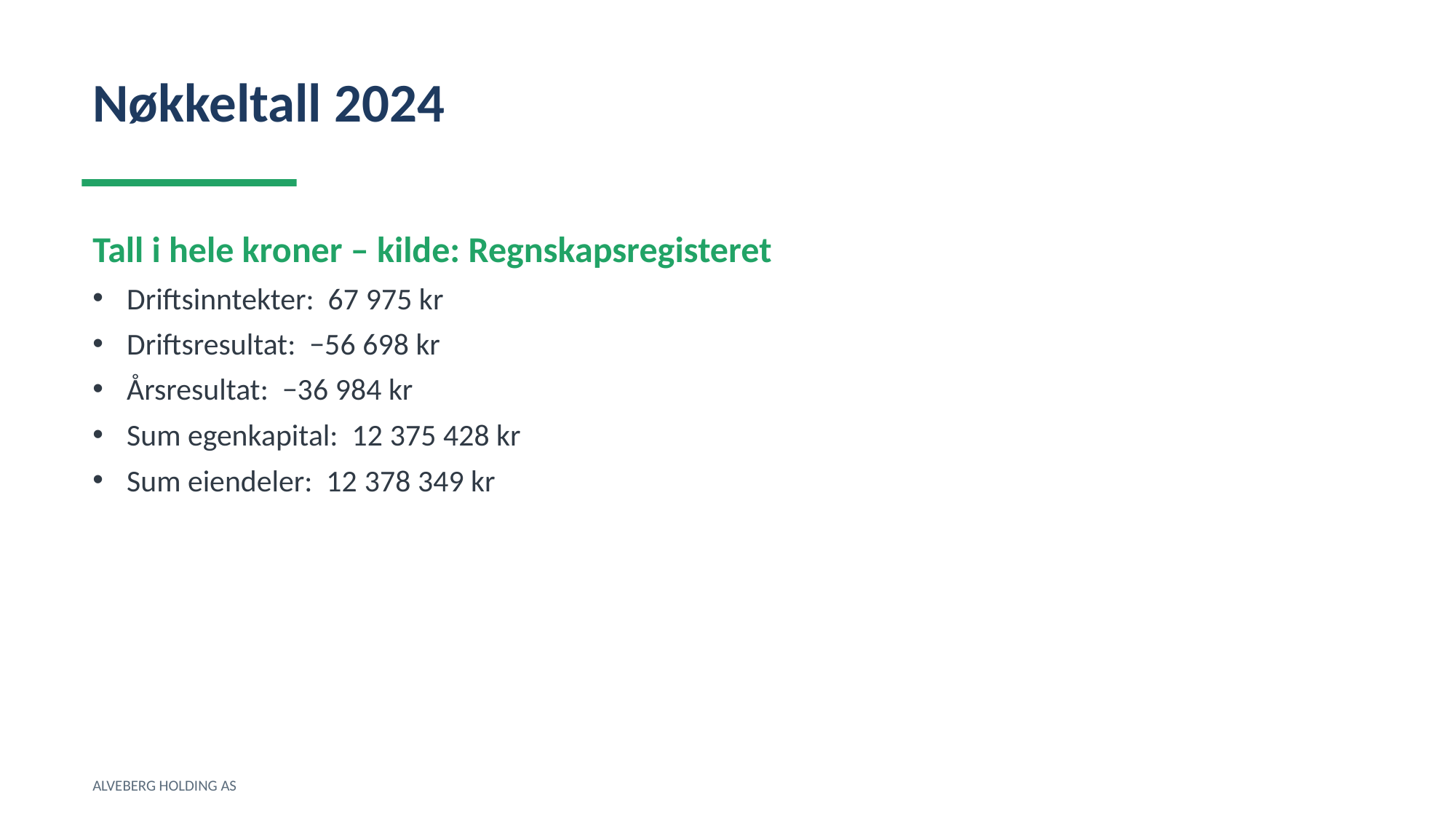

Nøkkeltall 2024

Tall i hele kroner – kilde: Regnskapsregisteret
Driftsinntekter:  67 975 kr
Driftsresultat:  −56 698 kr
Årsresultat:  −36 984 kr
Sum egenkapital:  12 375 428 kr
Sum eiendeler:  12 378 349 kr
ALVEBERG HOLDING AS